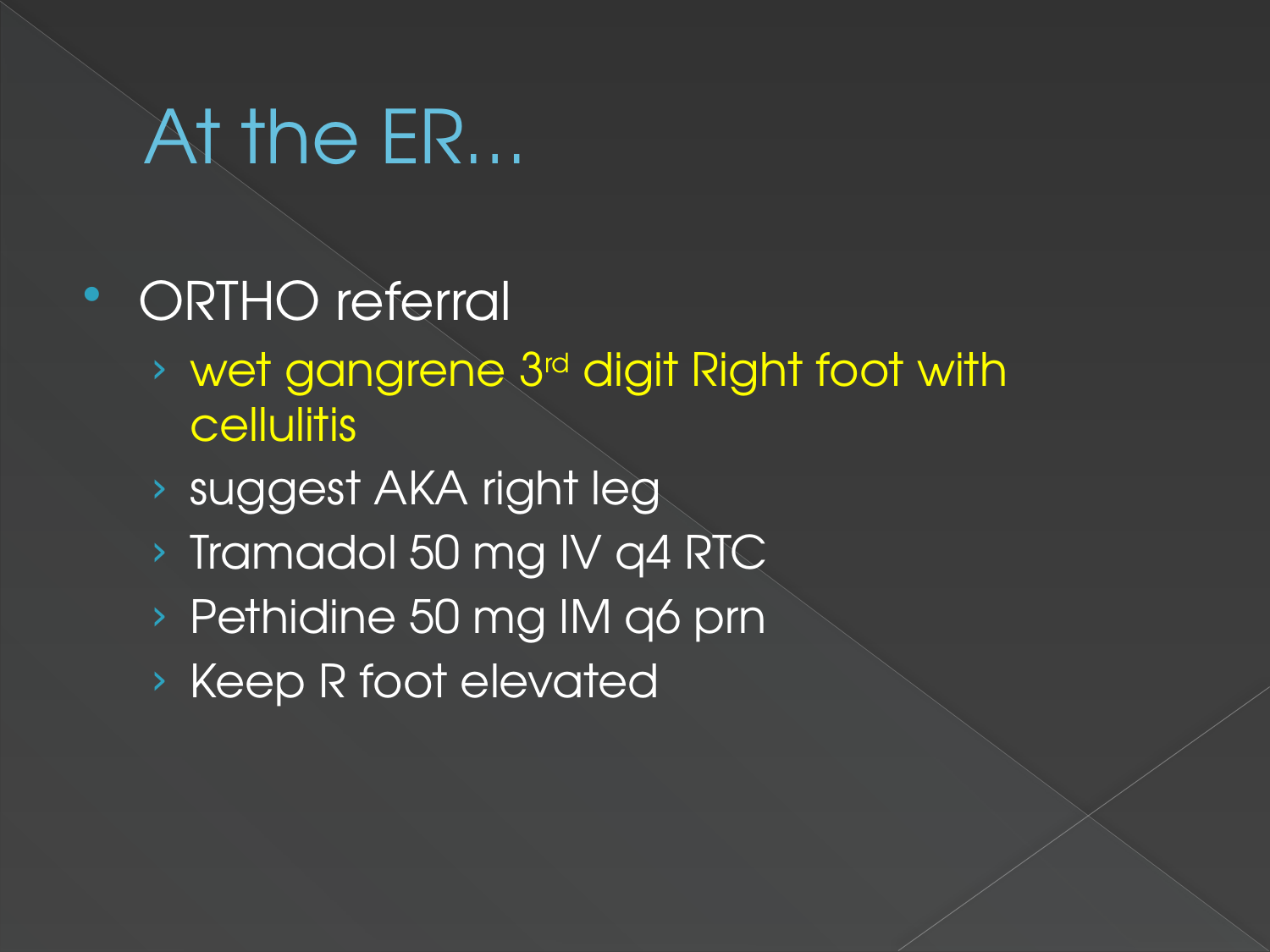

# At the ER…
ORTHO referral
wet gangrene 3rd digit Right foot with   cellulitis
suggest AKA right leg
Tramadol 50 mg IV q4 RTC
Pethidine 50 mg IM q6 prn
Keep R foot elevated